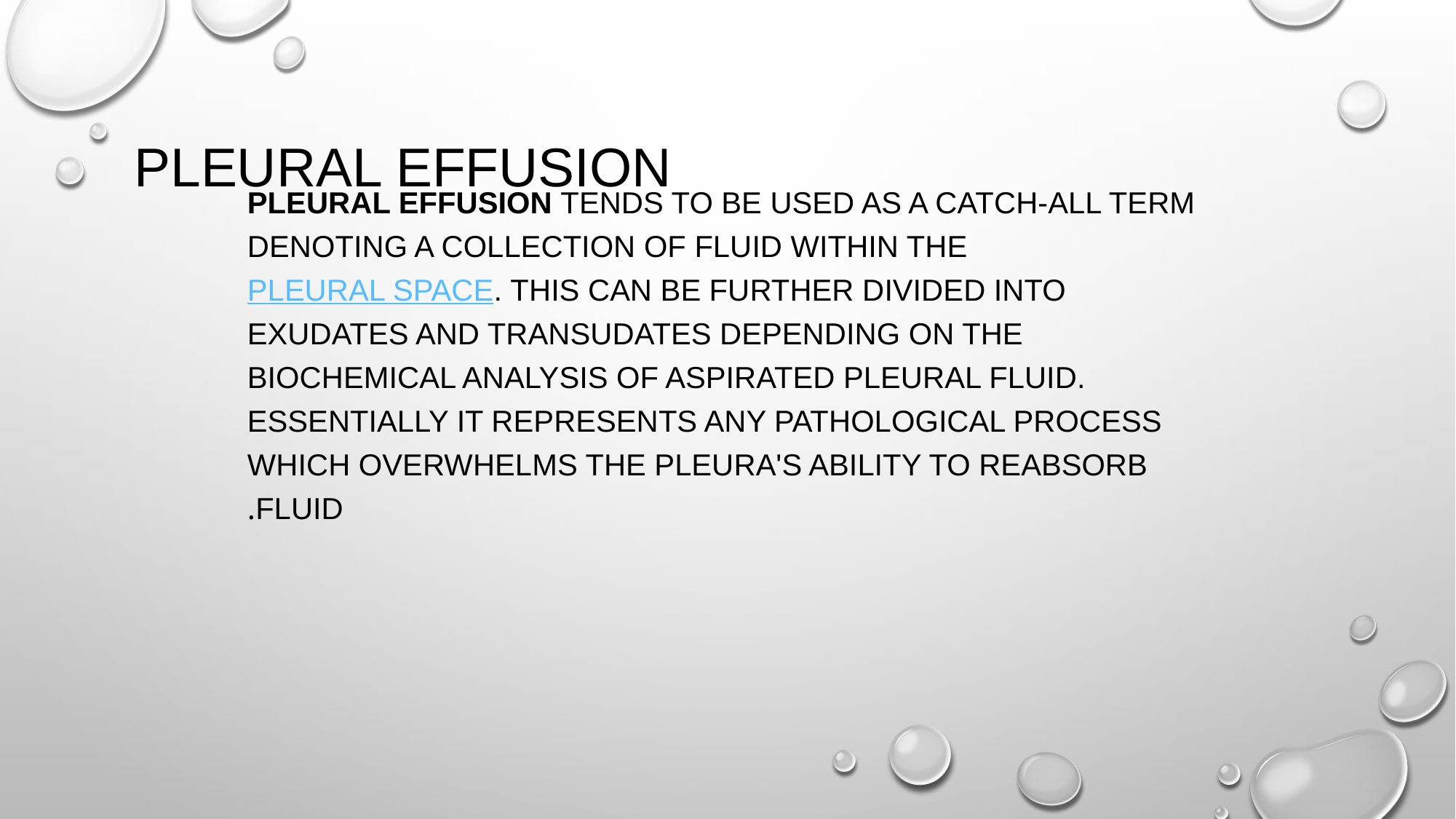

# Pleural effusion
Pleural effusion tends to be used as a catch-all term denoting a collection of fluid within the pleural space. This can be further divided into exudates and transudates depending on the biochemical analysis of aspirated pleural fluid. Essentially it represents any pathological process which overwhelms the pleura's ability to reabsorb fluid.